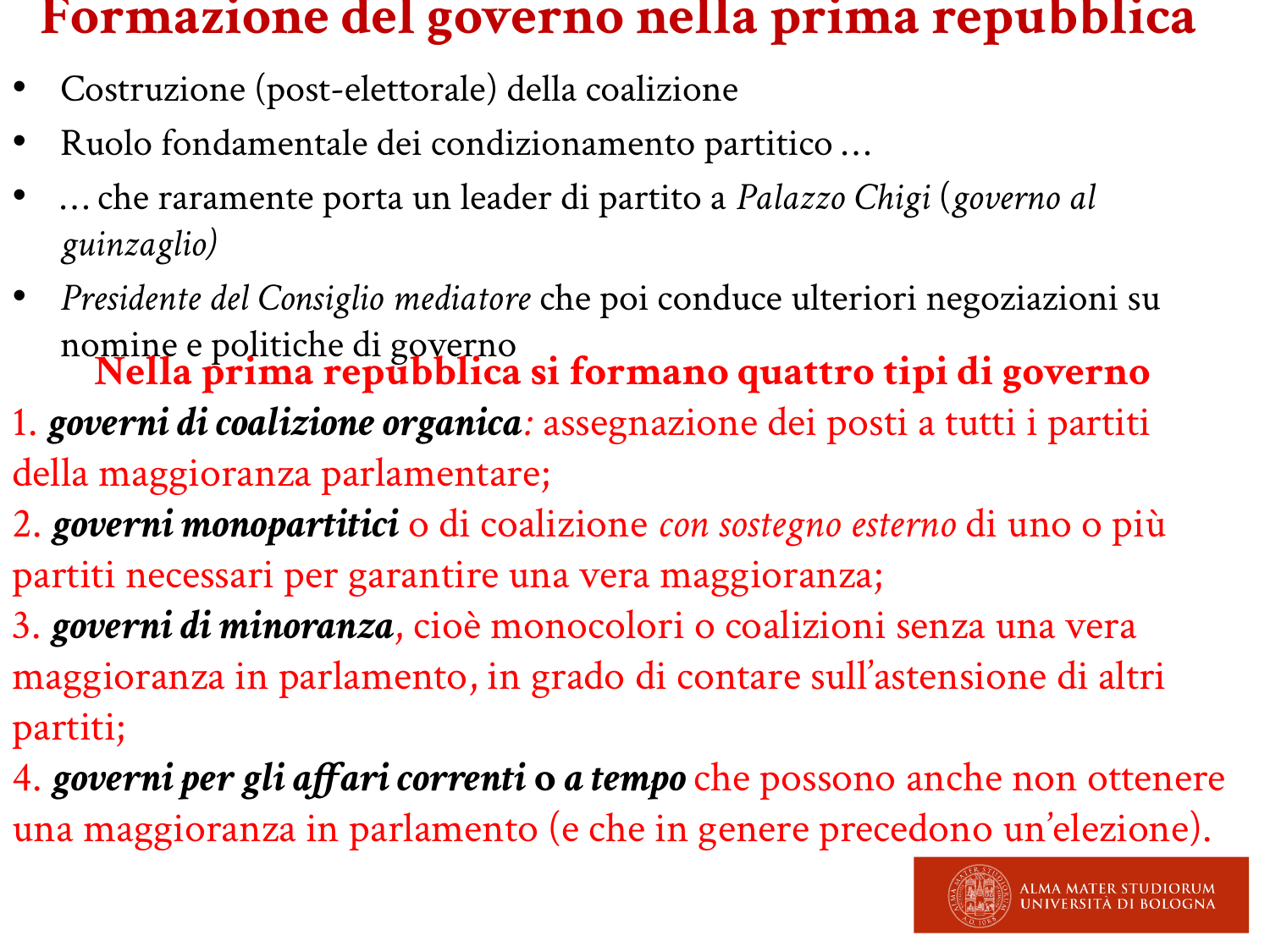

Formazione del governo nella prima repubblica
Costruzione (post-elettorale) della coalizione
Ruolo fondamentale dei condizionamento partitico …
… che raramente porta un leader di partito a Palazzo Chigi (governo al guinzaglio)
Presidente del Consiglio mediatore che poi conduce ulteriori negoziazioni su nomine e politiche di governo
Nella prima repubblica si formano quattro tipi di governo
1. governi di coalizione organica: assegnazione dei posti a tutti i partiti della maggioranza parlamentare;
2. governi monopartitici o di coalizione con sostegno esterno di uno o più partiti necessari per garantire una vera maggioranza;
3. governi di minoranza, cioè monocolori o coalizioni senza una vera maggioranza in parlamento, in grado di contare sull’astensione di altri partiti;
4. governi per gli affari correnti o a tempo che possono anche non ottenere una maggioranza in parlamento (e che in genere precedono un’elezione).